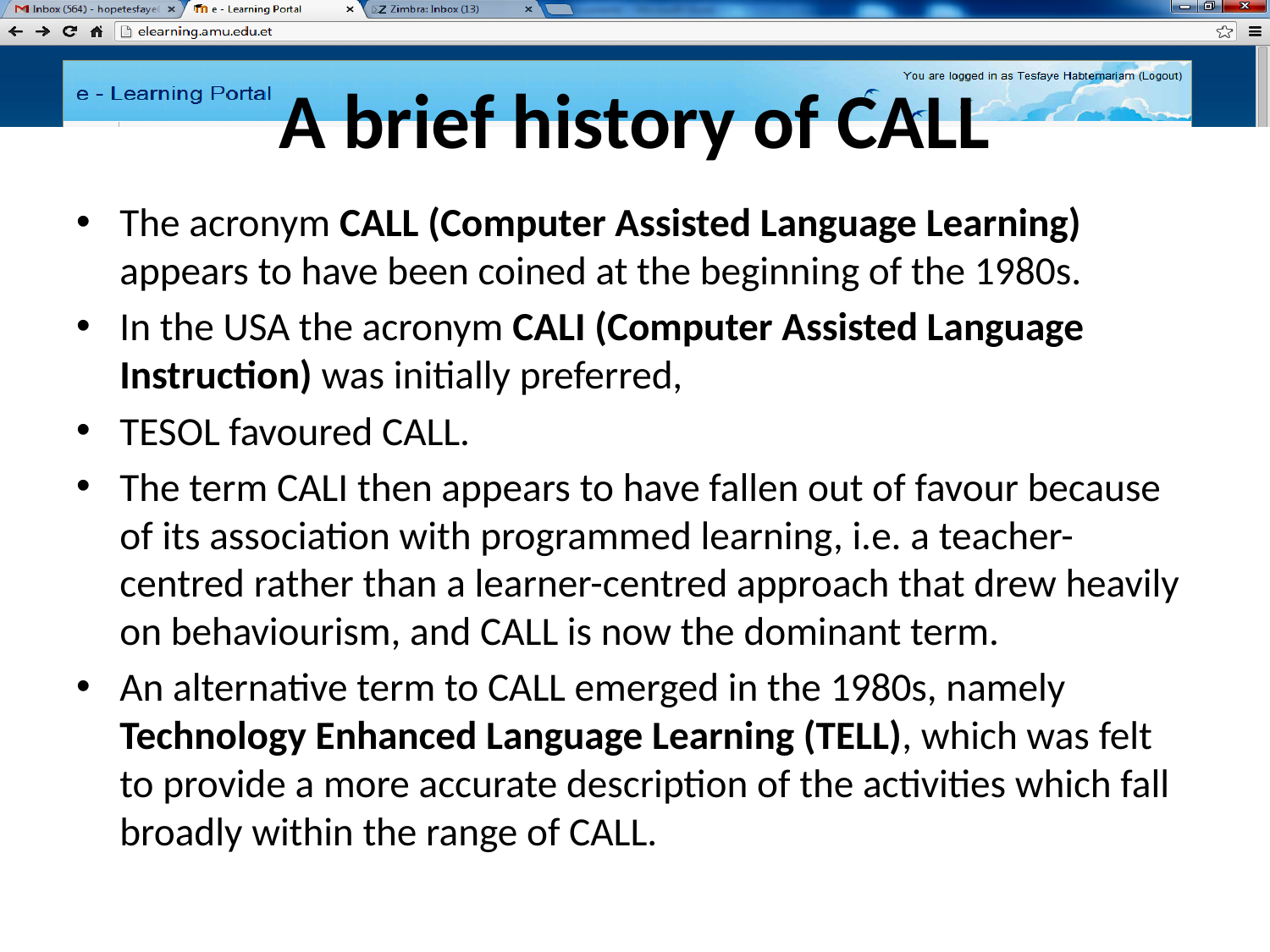

# A brief history of CALL
The acronym CALL (Computer Assisted Language Learning) appears to have been coined at the beginning of the 1980s.
In the USA the acronym CALI (Computer Assisted Language Instruction) was initially preferred,
TESOL favoured CALL.
The term CALI then appears to have fallen out of favour because of its association with programmed learning, i.e. a teacher-centred rather than a learner-centred approach that drew heavily on behaviourism, and CALL is now the dominant term.
An alternative term to CALL emerged in the 1980s, namely Technology Enhanced Language Learning (TELL), which was felt to provide a more accurate description of the activities which fall broadly within the range of CALL.